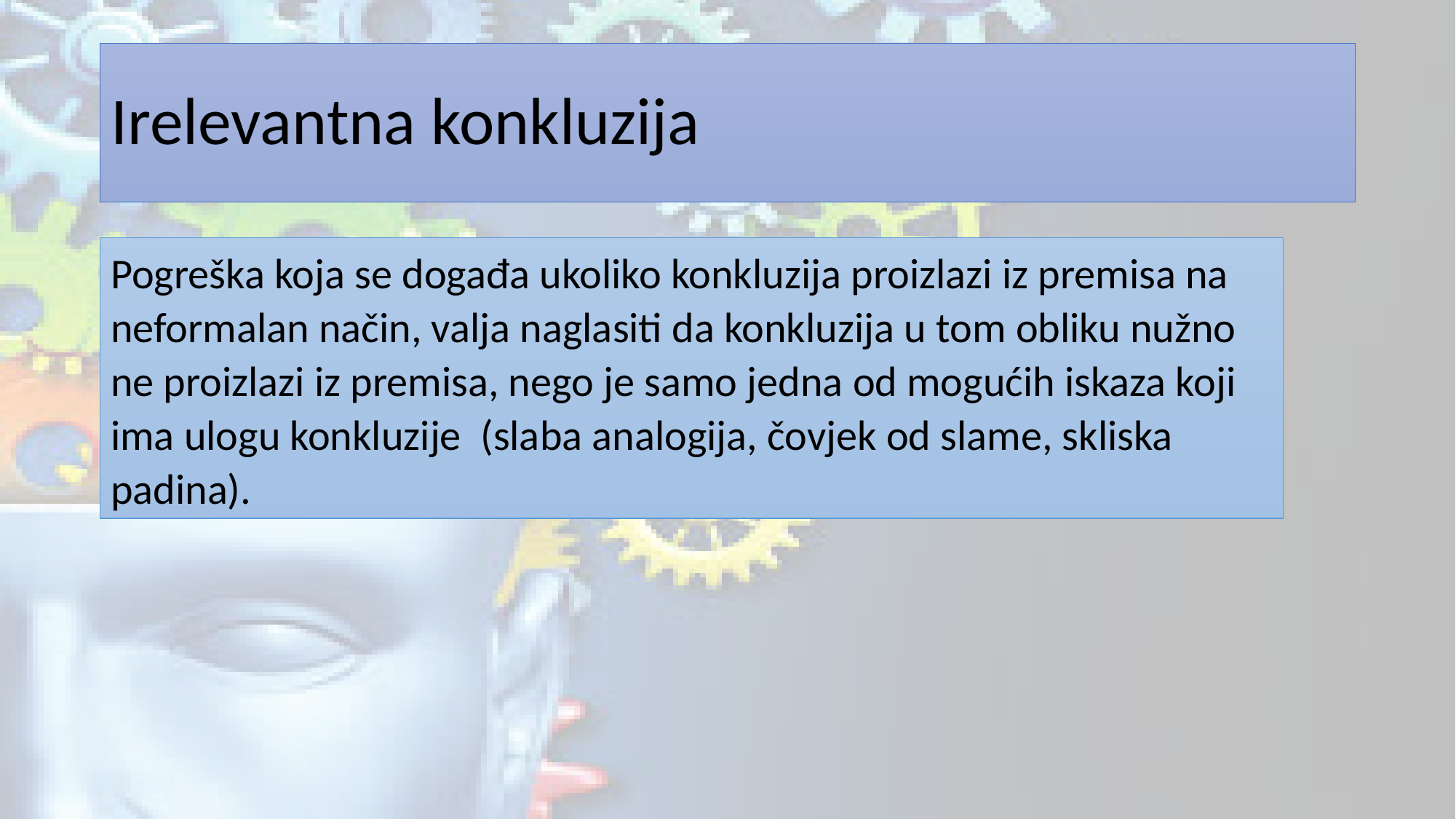

# Irelevantna konkluzija
Pogreška koja se događa ukoliko konkluzija proizlazi iz premisa na neformalan način, valja naglasiti da konkluzija u tom obliku nužno ne proizlazi iz premisa, nego je samo jedna od mogućih iskaza koji ima ulogu konkluzije  (slaba analogija, čovjek od slame, skliska padina).